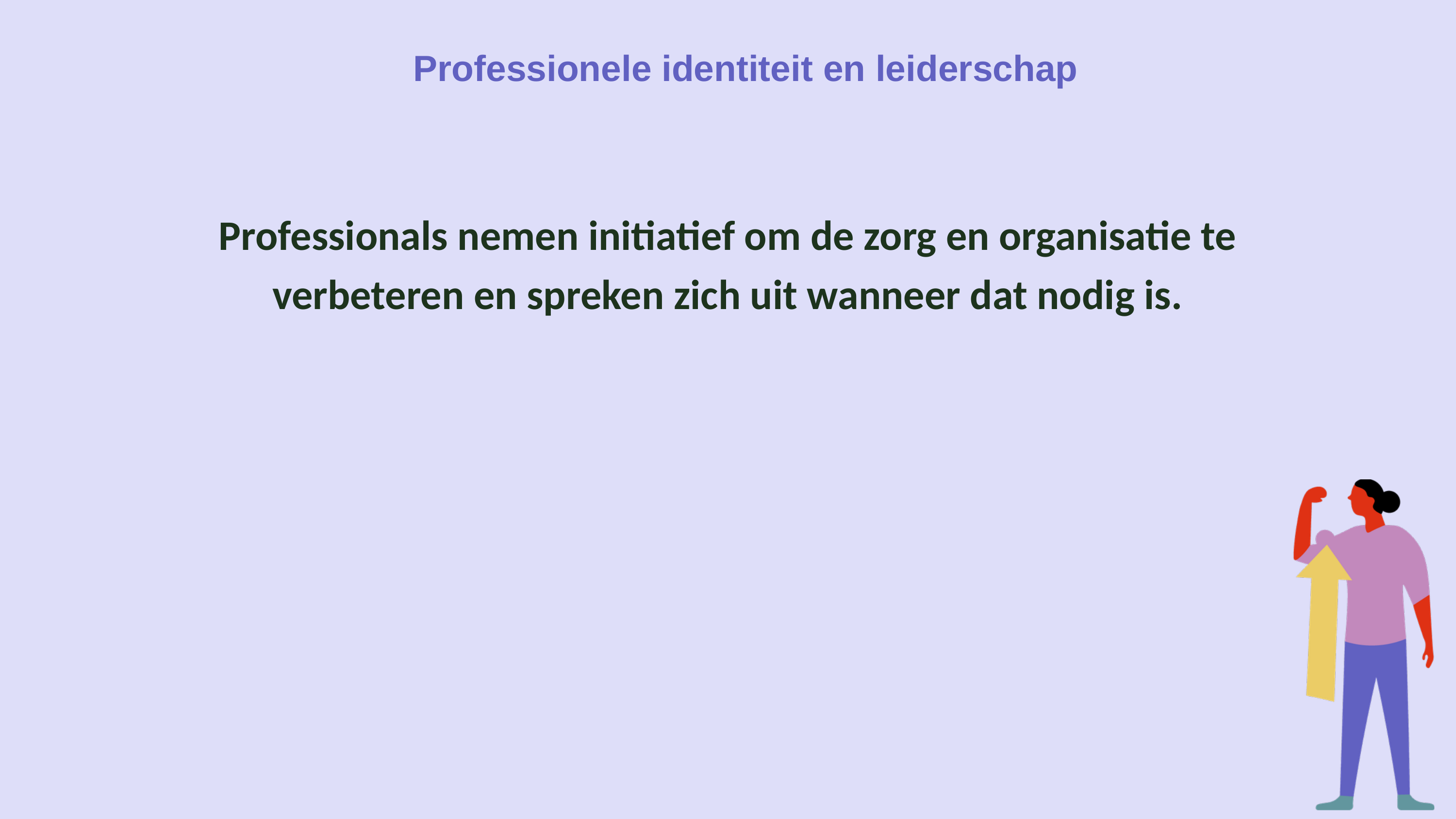

Professionele identiteit en leiderschap
Professionals nemen initiatief om de zorg en organisatie te verbeteren en spreken zich uit wanneer dat nodig is.